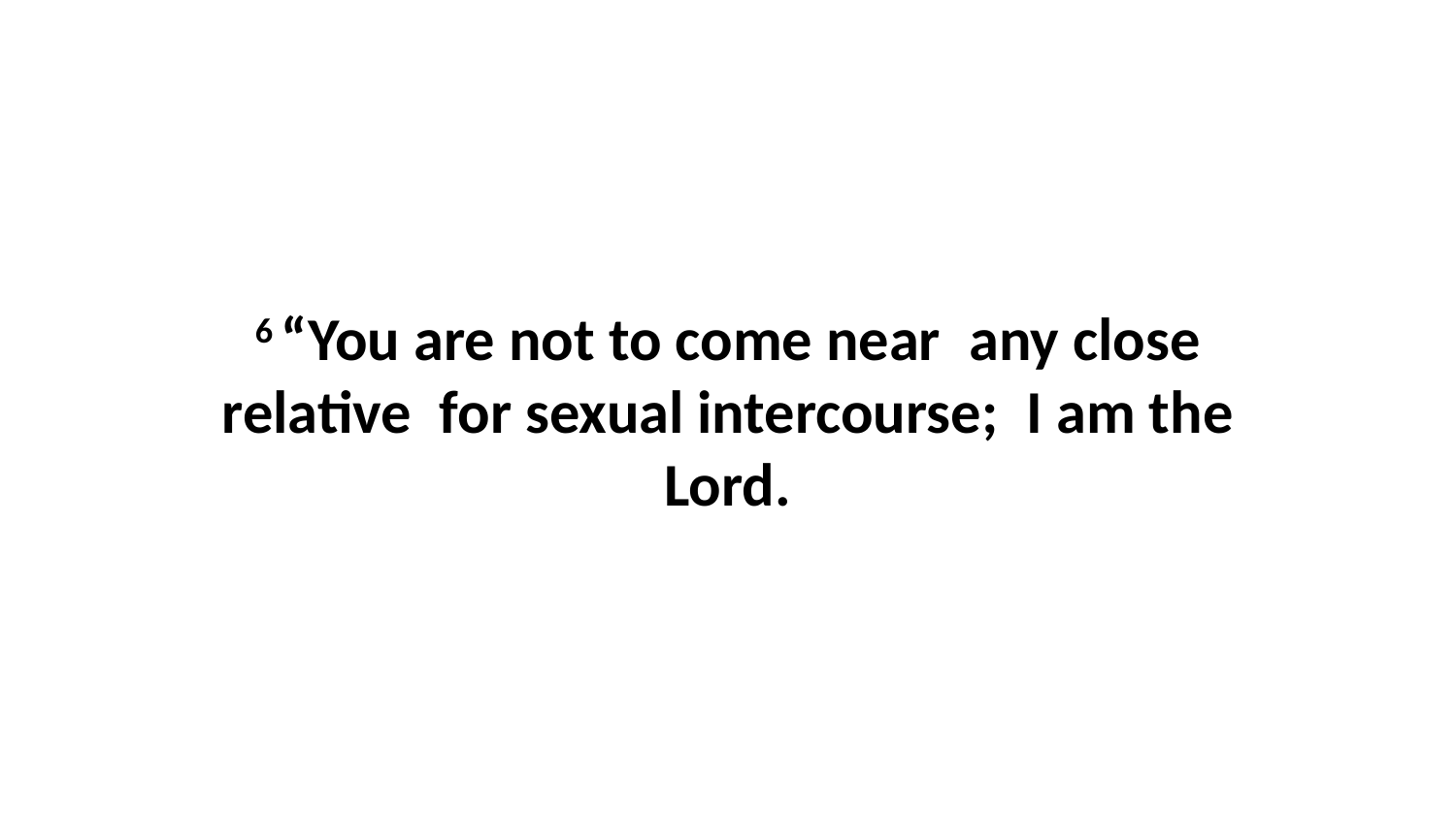

6 “You are not to come near  any close relative  for sexual intercourse;  I am the Lord.